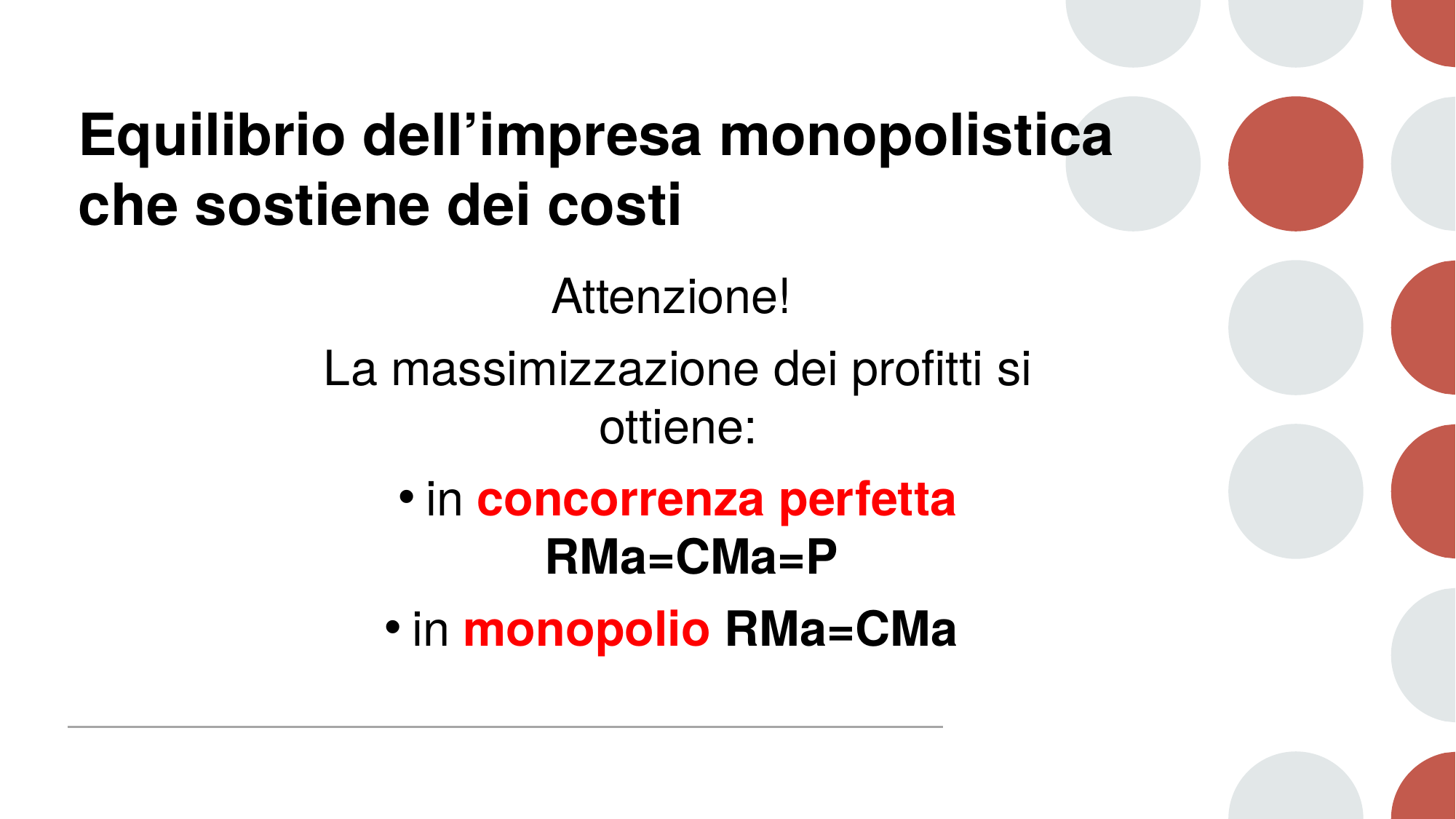

# Equilibrio dell’impresa monopolistica che sostiene dei costi
Attenzione!
La massimizzazione dei profitti si ottiene:
in concorrenza perfetta RMa=CMa=P
in monopolio RMa=CMa